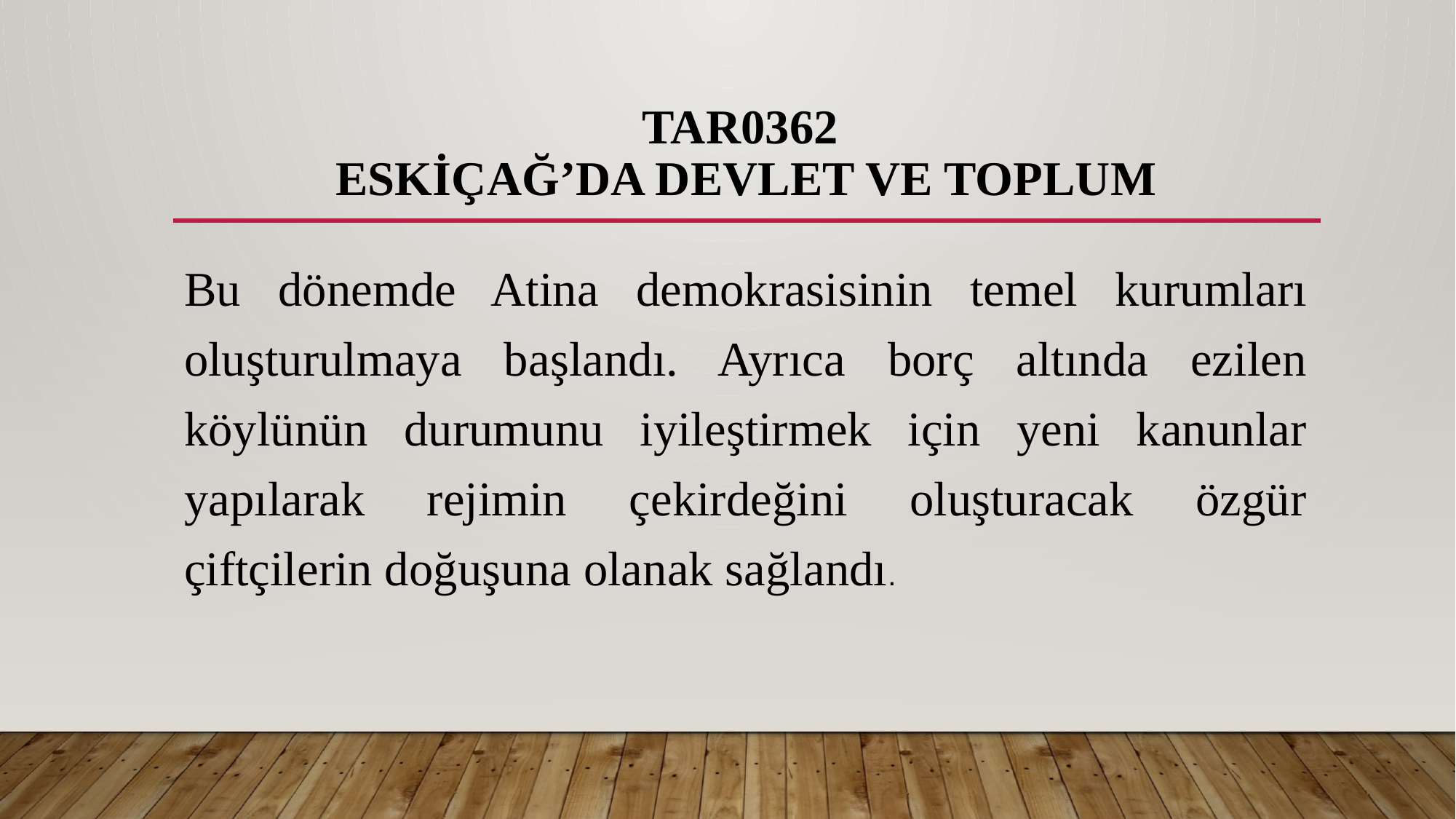

# TAR0362 ESKİÇAĞ’DA DEVLET VE TOPLUM
Bu dönemde Atina demokrasisinin temel kurumları oluşturulmaya başlandı. Ayrıca borç altında ezilen köylünün durumunu iyileştirmek için yeni kanunlar yapılarak rejimin çekirdeğini oluşturacak özgür çiftçilerin doğuşuna olanak sağlandı.